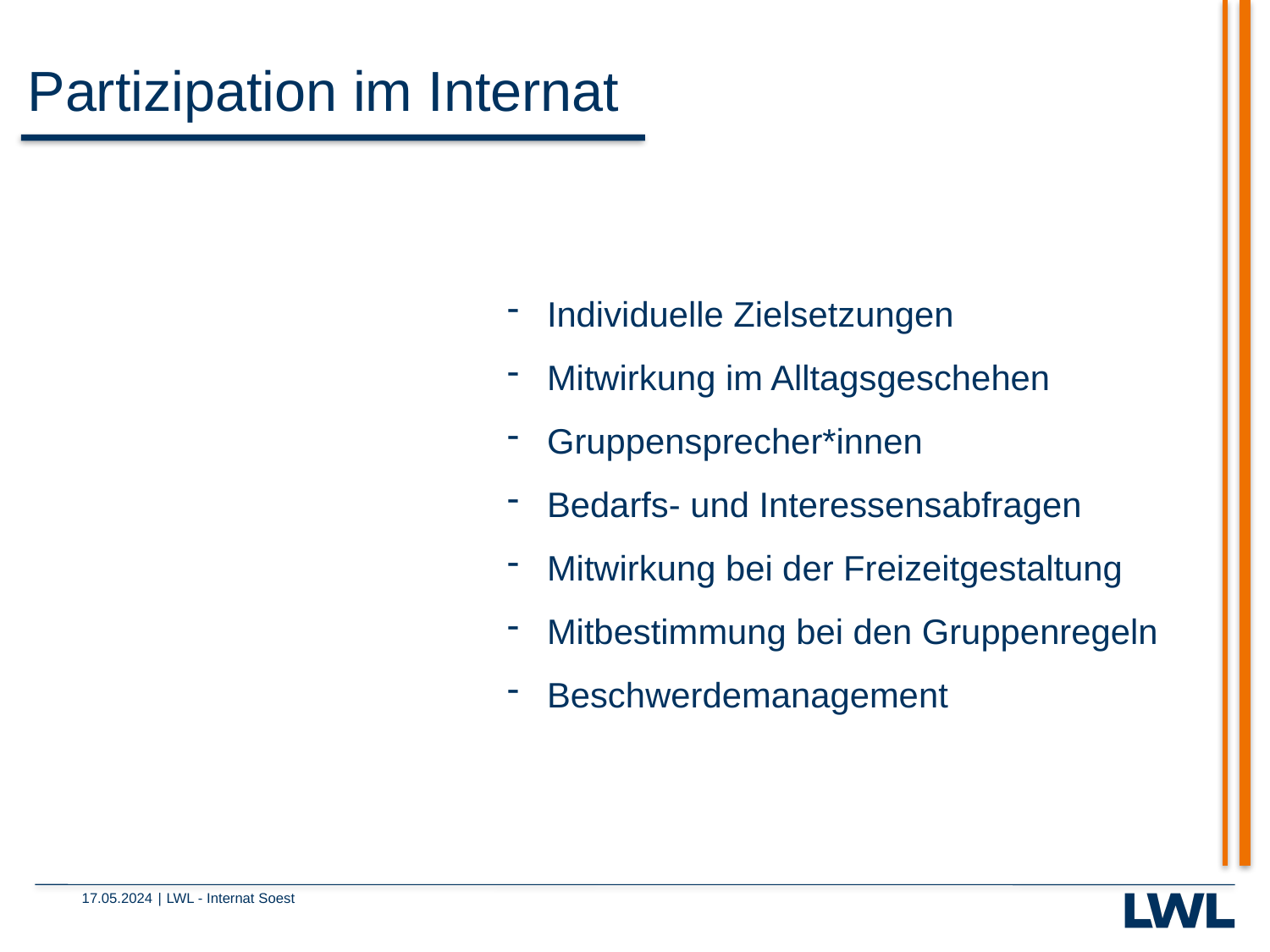

Partizipation im Internat

Individuelle Zielsetzungen
Mitwirkung im Alltagsgeschehen
Gruppensprecher*innen
Bedarfs- und Interessensabfragen
Mitwirkung bei der Freizeitgestaltung
Mitbestimmung bei den Gruppenregeln
Beschwerdemanagement

17.05.2024
LWL - Internat Soest